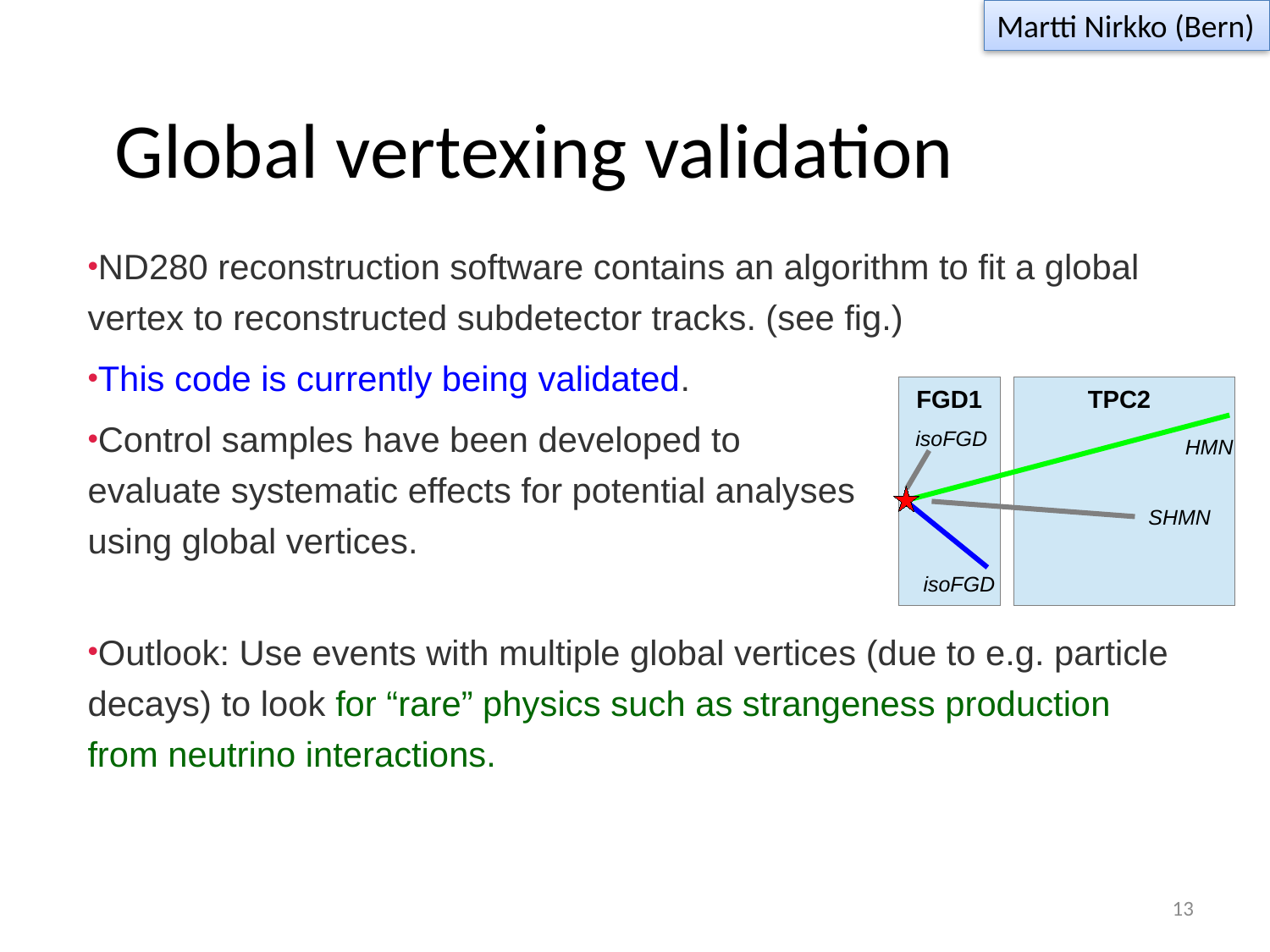

Martti Nirkko (Bern)
Global vertexing validation
ND280 reconstruction software contains an algorithm to fit a global vertex to reconstructed subdetector tracks. (see fig.)
This code is currently being validated.
Control samples have been developed to
evaluate systematic effects for potential analyses
using global vertices.
Outlook: Use events with multiple global vertices (due to e.g. particle decays) to look for “rare” physics such as strangeness production from neutrino interactions.

FGD1
TPC2

isoFGD
HMN

SHMN

isoFGD
13